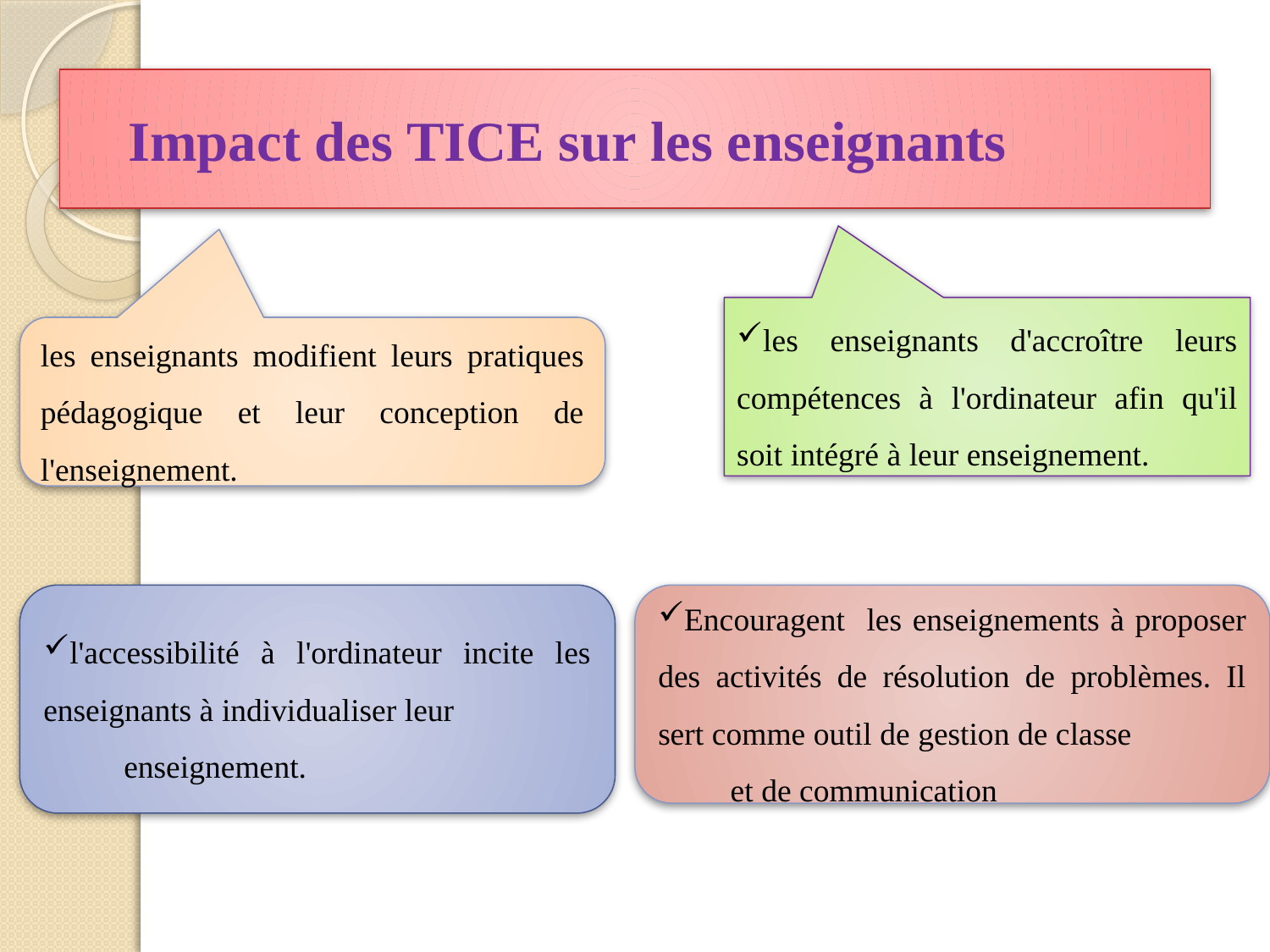

Impact des TICE sur les enseignants
les enseignants d'accroître leurs compétences à l'ordinateur afin qu'il soit intégré à leur enseignement.
les enseignants modifient leurs pratiques pédagogique et leur conception de l'enseignement.
l'accessibilité à l'ordinateur incite les enseignants à individualiser leur
          enseignement.
Encouragent  les enseignements à proposer des activités de résolution de problèmes. Il sert comme outil de gestion de classe
         et de communication